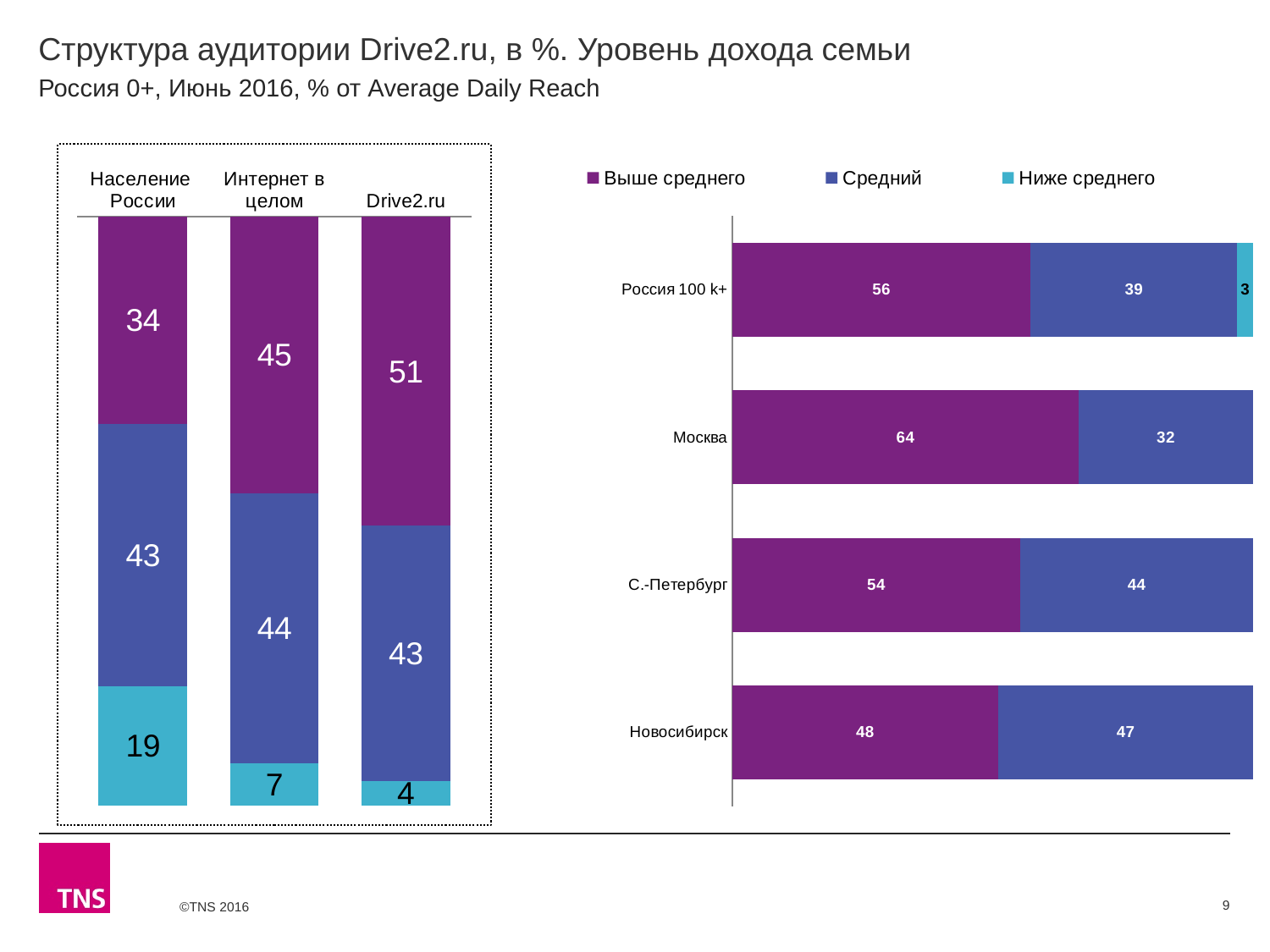

# Структура аудитории Drive2.ru, в %. Уровень дохода семьи
Россия 0+, Июнь 2016, % от Average Daily Reach

### Chart

| Category | Выше среднего | Средний | Ниже среднего |
|---|---|---|---|
| Население  России | 33.7 | 42.7 | 19.4 |
| Интернет в целом | 45.0 | 44.1 | 6.8 |
| Drive2.ru | 51.4 | 42.5 | 4.0 |

### Chart

| Category | Выше среднего | Средний | Ниже среднего |
|---|---|---|---|
| Россия 100 k+ | 55.6 | 38.5 | 3.0 |
| Москва | 63.6 | 32.1 | None |
| С.-Петербург | 53.7 | 43.5 | None |
| Новосибирск | 48.4 | 46.5 | None |
9